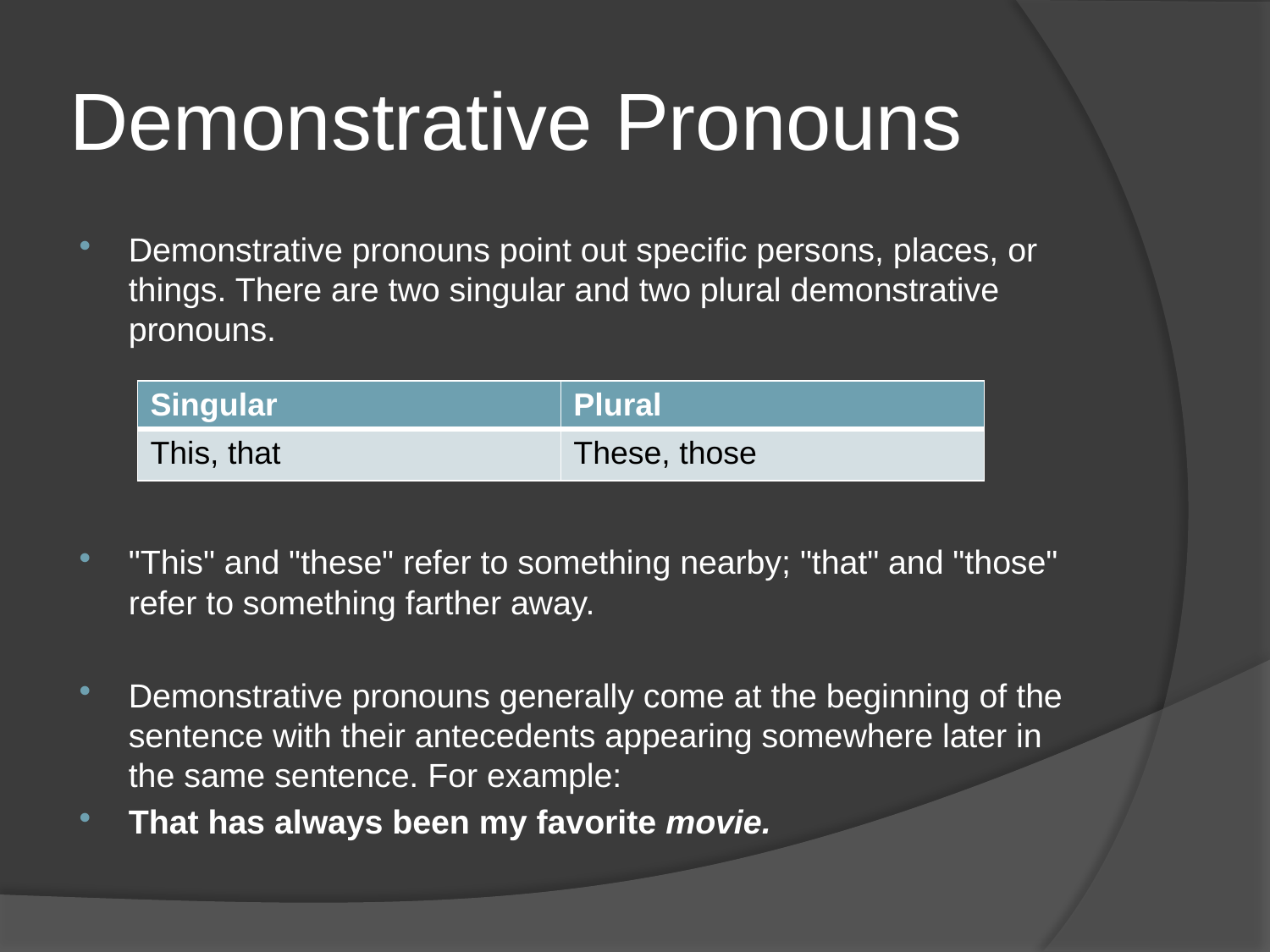

# Demonstrative Pronouns
Demonstrative pronouns point out specific persons, places, or things. There are two singular and two plural demonstrative pronouns.

"This" and "these" refer to something nearby; "that" and "those" refer to something farther away.

Demonstrative pronouns generally come at the beginning of the sentence with their antecedents appearing somewhere later in the same sentence. For example:
That has always been my favorite movie.
| Singular | Plural |
| --- | --- |
| This, that | These, those |